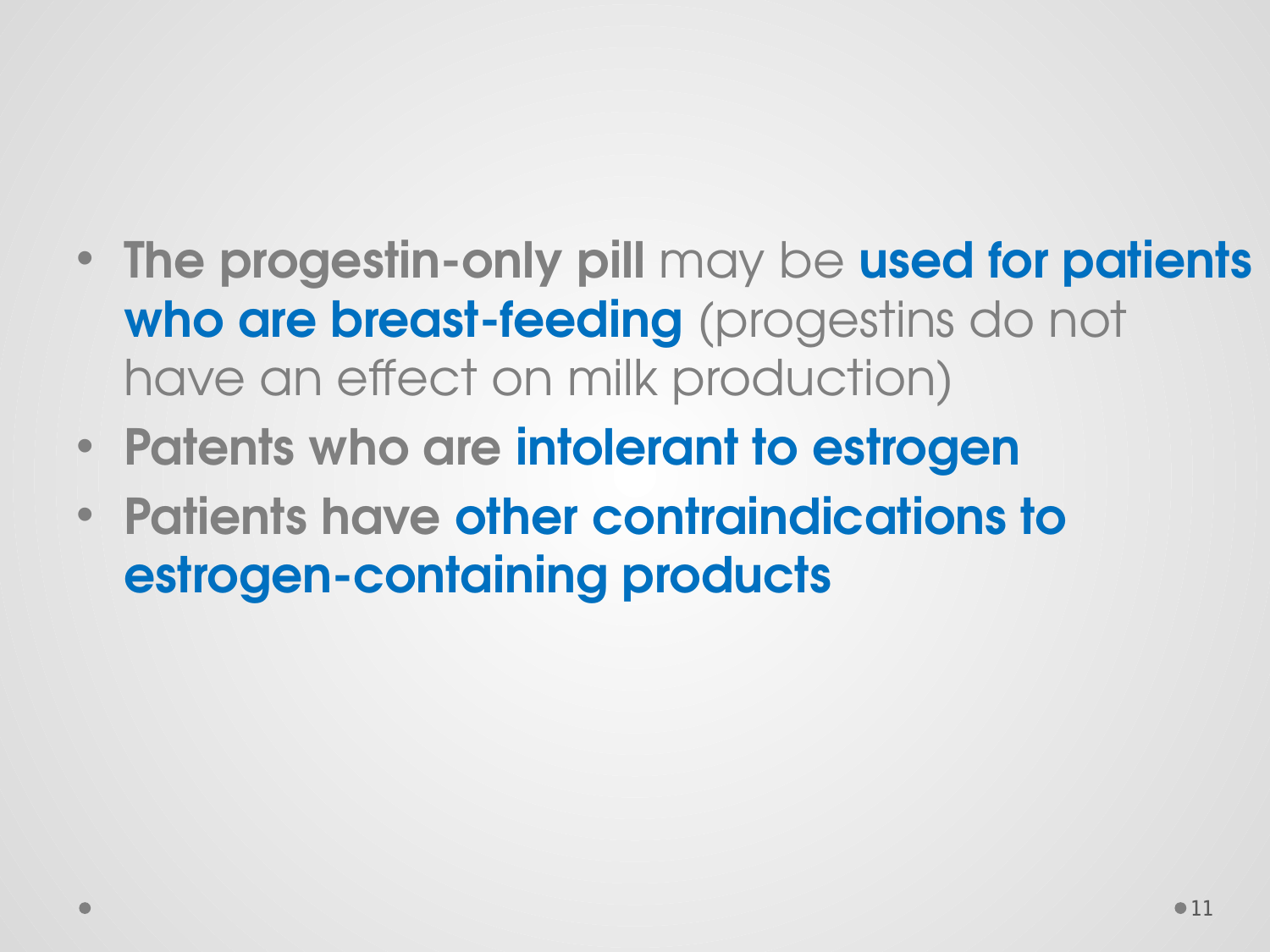

#
The progestin-only pill may be used for patients who are breast-feeding (progestins do not have an effect on milk production)
Patents who are intolerant to estrogen
Patients have other contraindications to estrogen-containing products
11